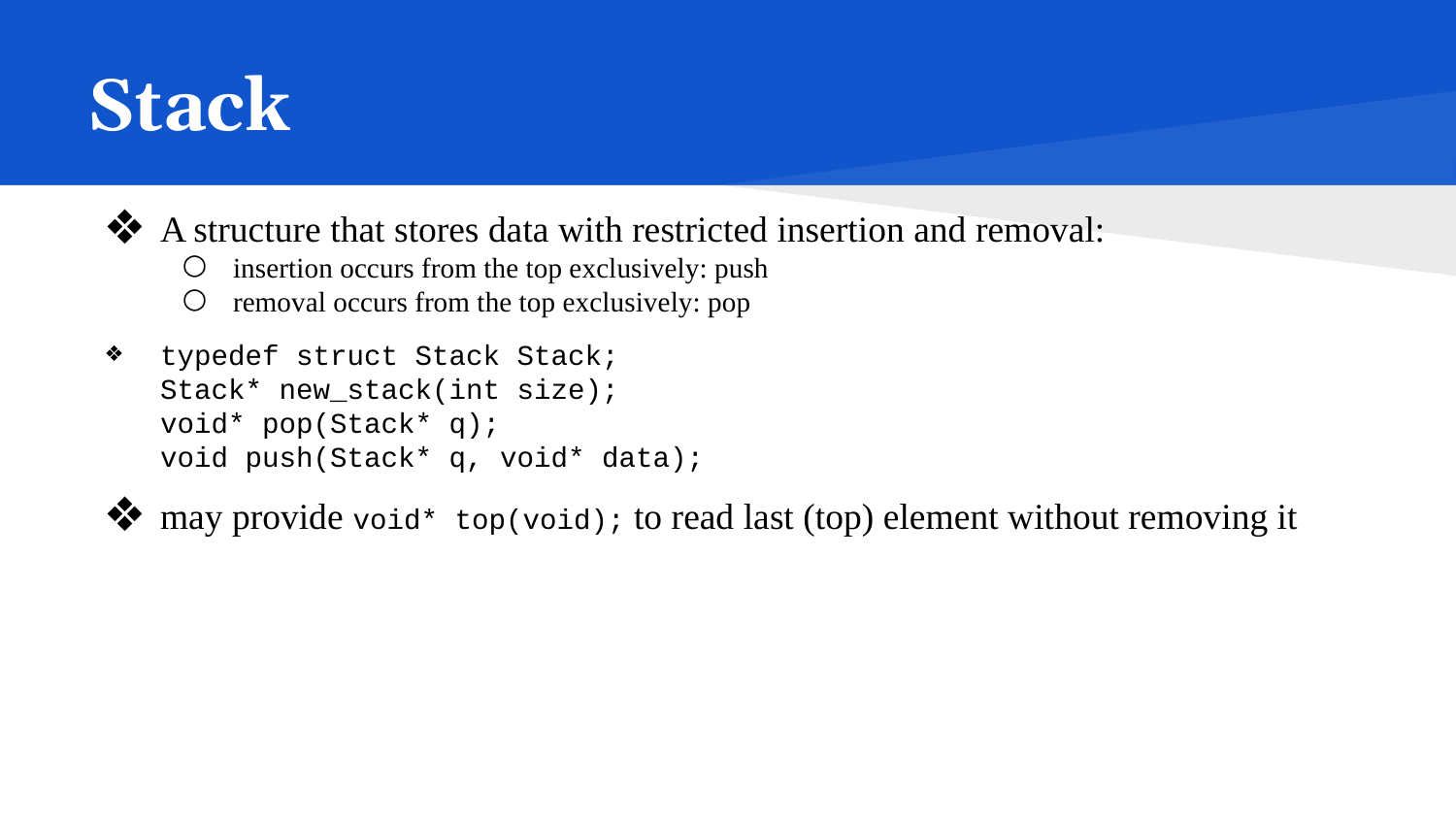

# Stack
A structure that stores data with restricted insertion and removal:
insertion occurs from the top exclusively: push
removal occurs from the top exclusively: pop
typedef struct Stack Stack;
Stack* new_stack(int size);
void* pop(Stack* q);
void push(Stack* q, void* data);
may provide void* top(void); to read last (top) element without removing it